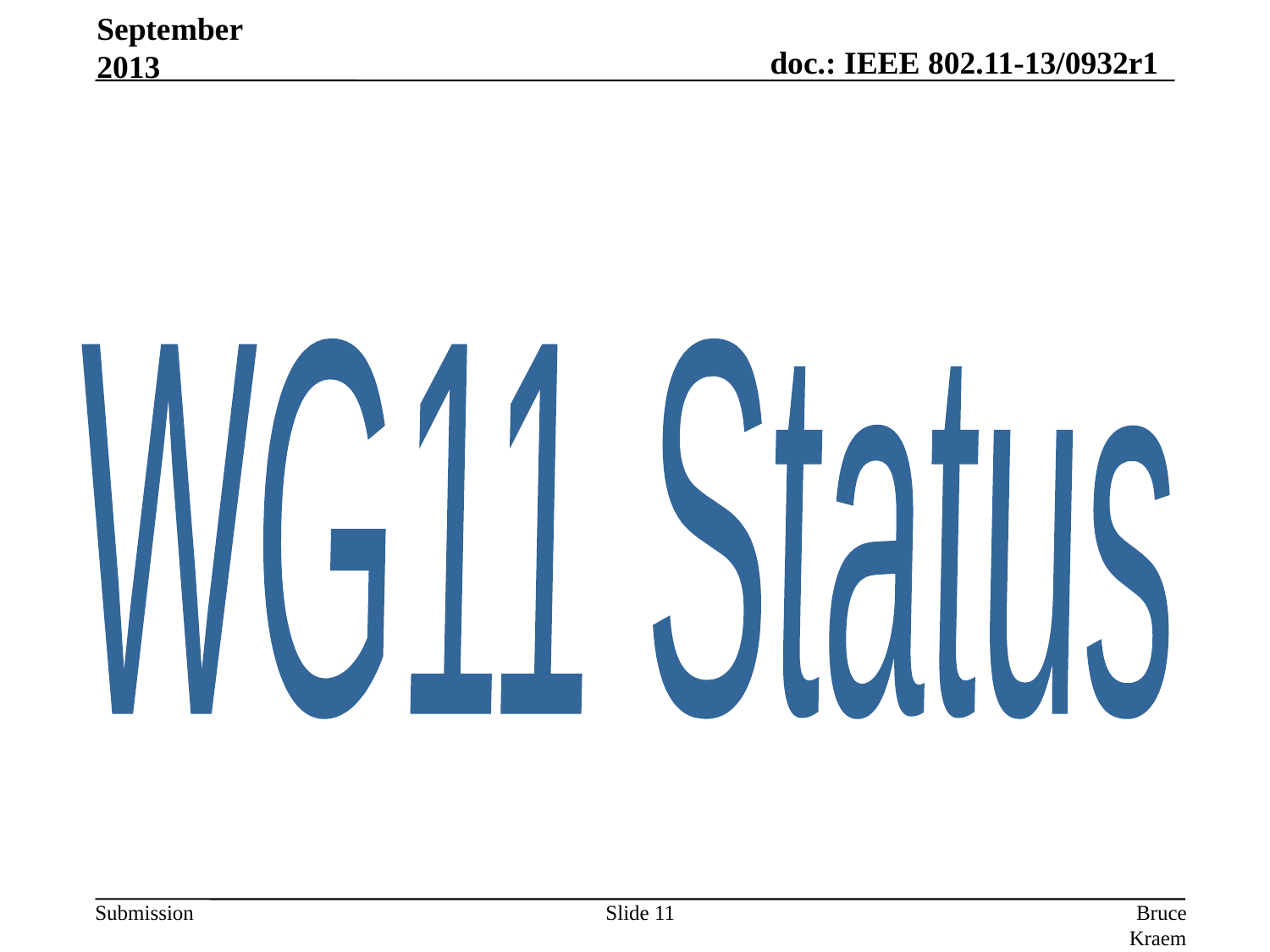

September 2013
WG11 Status
Slide 11
Bruce Kraemer, Marvell